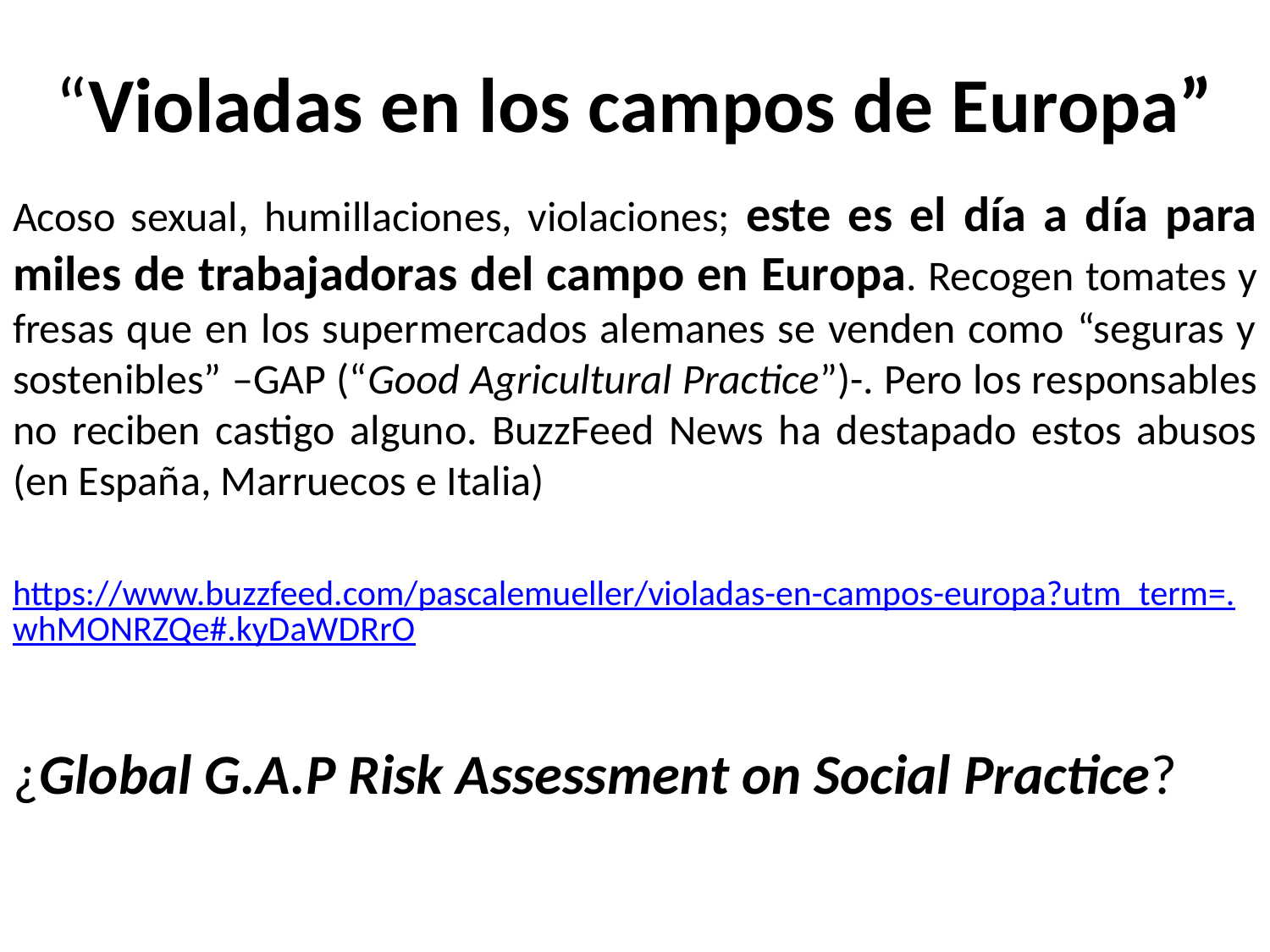

# “Violadas en los campos de Europa”
Acoso sexual, humillaciones, violaciones; este es el día a día para miles de trabajadoras del campo en Europa. Recogen tomates y fresas que en los supermercados alemanes se venden como “seguras y sostenibles” –GAP (“Good Agricultural Practice”)-. Pero los responsables no reciben castigo alguno. BuzzFeed News ha destapado estos abusos (en España, Marruecos e Italia)

https://www.buzzfeed.com/pascalemueller/violadas-en-campos-europa?utm_term=.whMONRZQe#.kyDaWDRrO

¿Global G.A.P Risk Assessment on Social Practice?